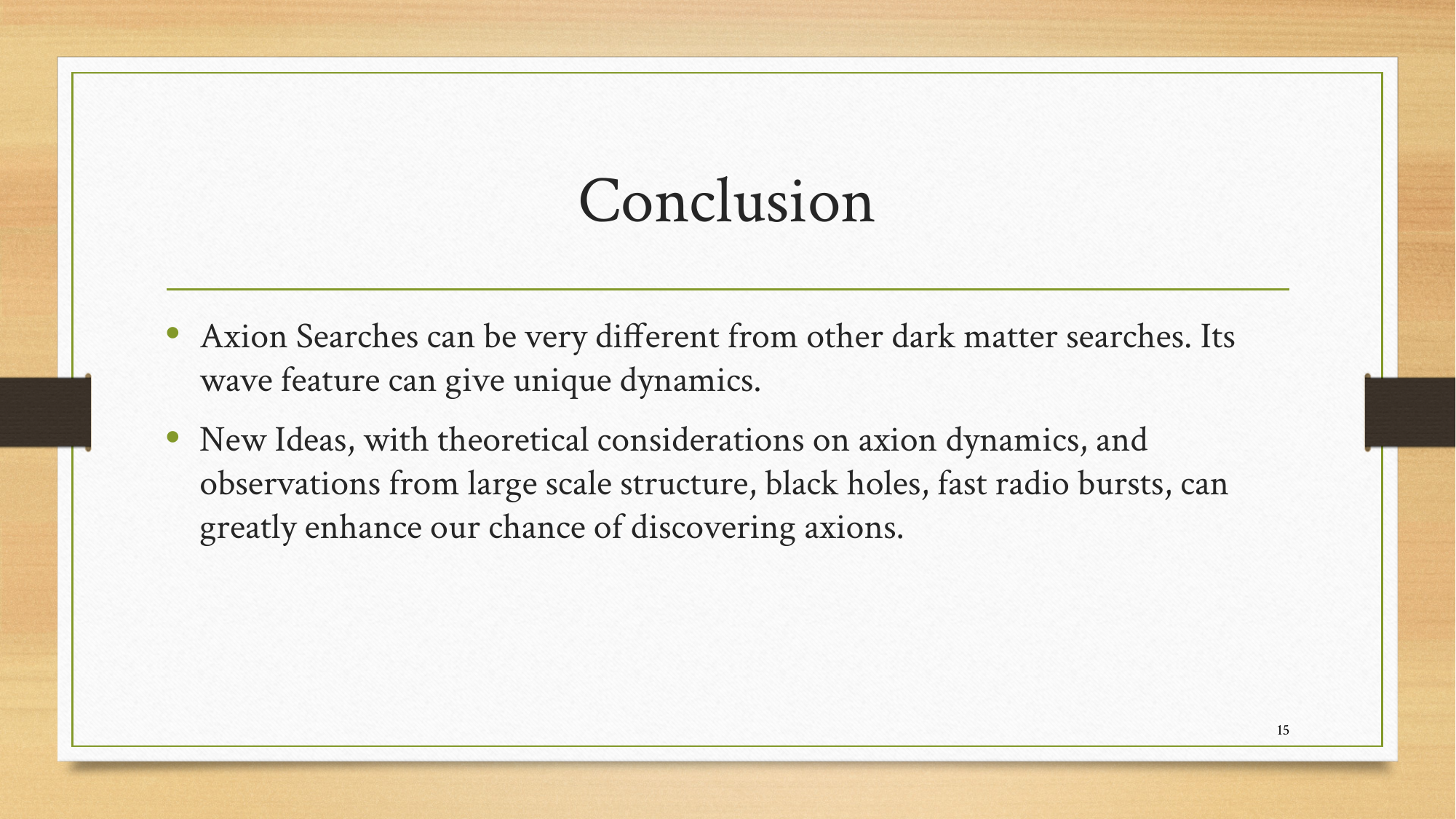

# Conclusion
Axion Searches can be very different from other dark matter searches. Its wave feature can give unique dynamics.
New Ideas, with theoretical considerations on axion dynamics, and observations from large scale structure, black holes, fast radio bursts, can greatly enhance our chance of discovering axions.
15